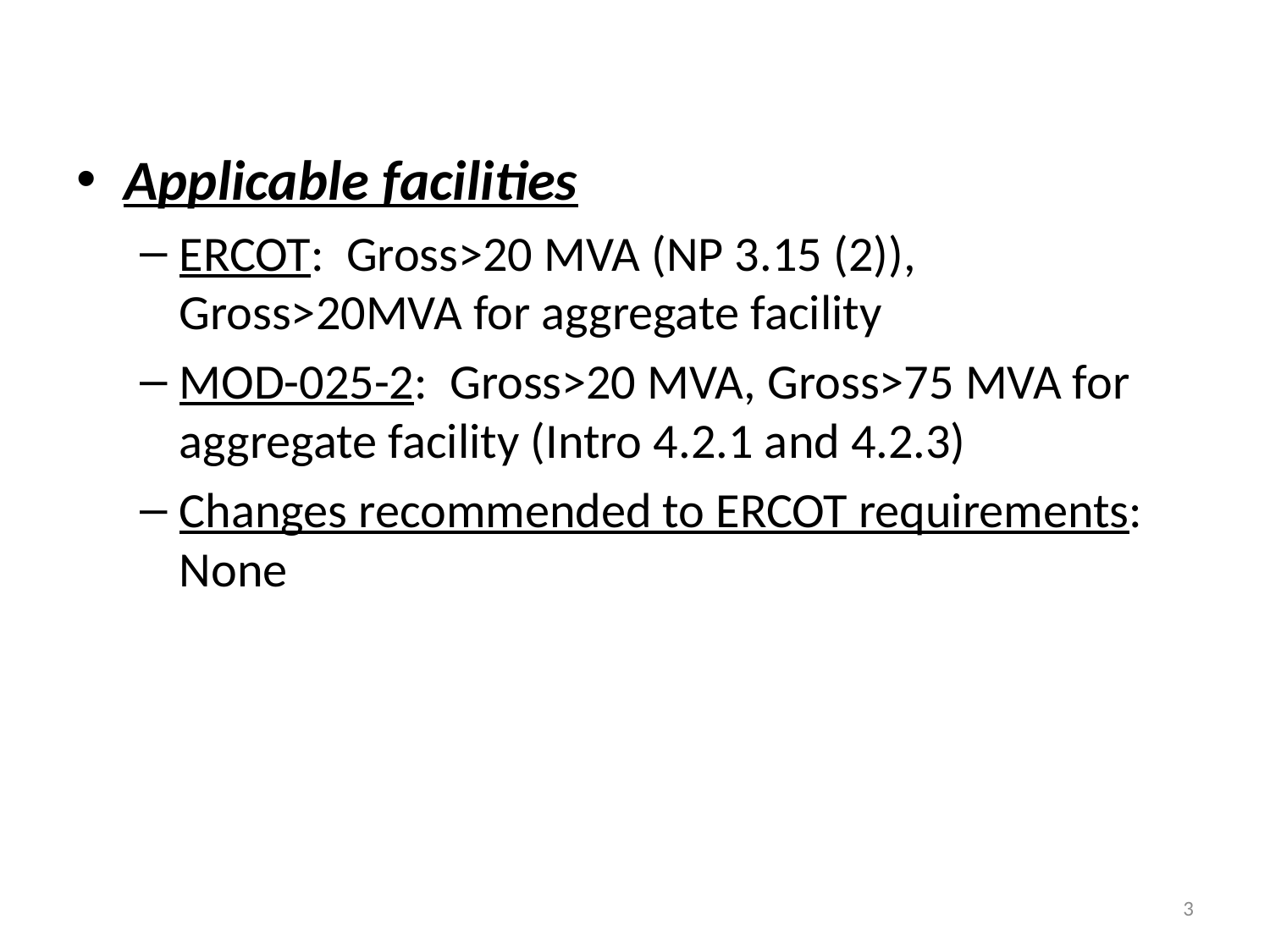

Applicable facilities
ERCOT:  Gross>20 MVA (NP 3.15 (2)), Gross>20MVA for aggregate facility
MOD-025-2:  Gross>20 MVA, Gross>75 MVA for aggregate facility (Intro 4.2.1 and 4.2.3)
Changes recommended to ERCOT requirements:  None
3